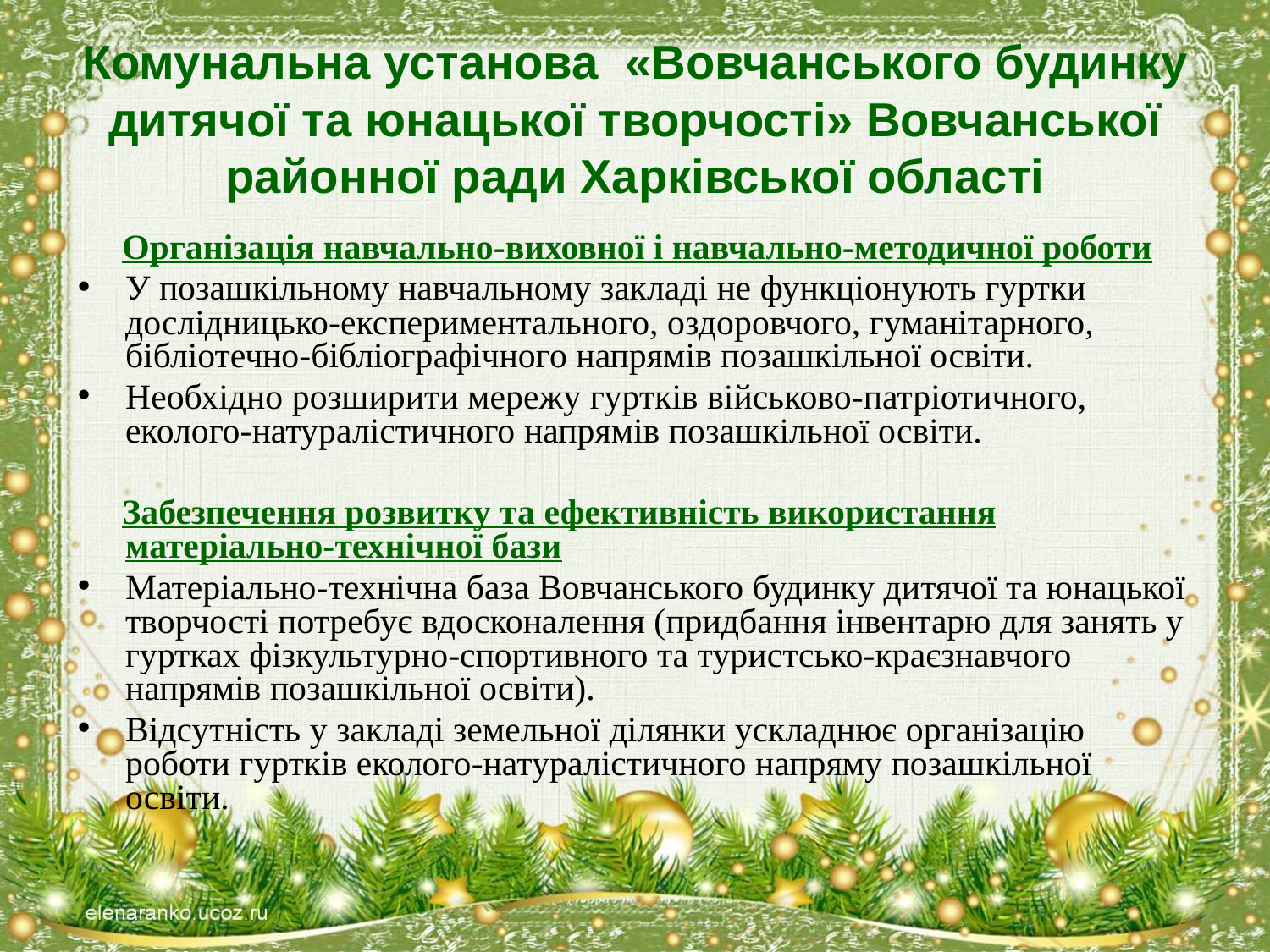

# Комунальна установа  «Вовчанського будинку дитячої та юнацької творчості» Вовчанської районної ради Харківської області
     Організація навчально-виховної і навчально-методичної роботи
У позашкільному навчальному закладі не функціонують гуртки дослідницько-експериментального, оздоровчого, гуманітарного, бібліотечно-бібліографічного напрямів позашкільної освіти.
Необхідно розширити мережу гуртків військово-патріотичного, еколого-натуралістичного напрямів позашкільної освіти.

     Забезпечення розвитку та ефективність використання матеріально-технічної бази
Матеріально-технічна база Вовчанського будинку дитячої та юнацької творчості потребує вдосконалення (придбання інвентарю для занять у гуртках фізкультурно-спортивного та туристсько-краєзнавчого напрямів позашкільної освіти).
Відсутність у закладі земельної ділянки ускладнює організацію роботи гуртків еколого-натуралістичного напряму позашкільної освіти.